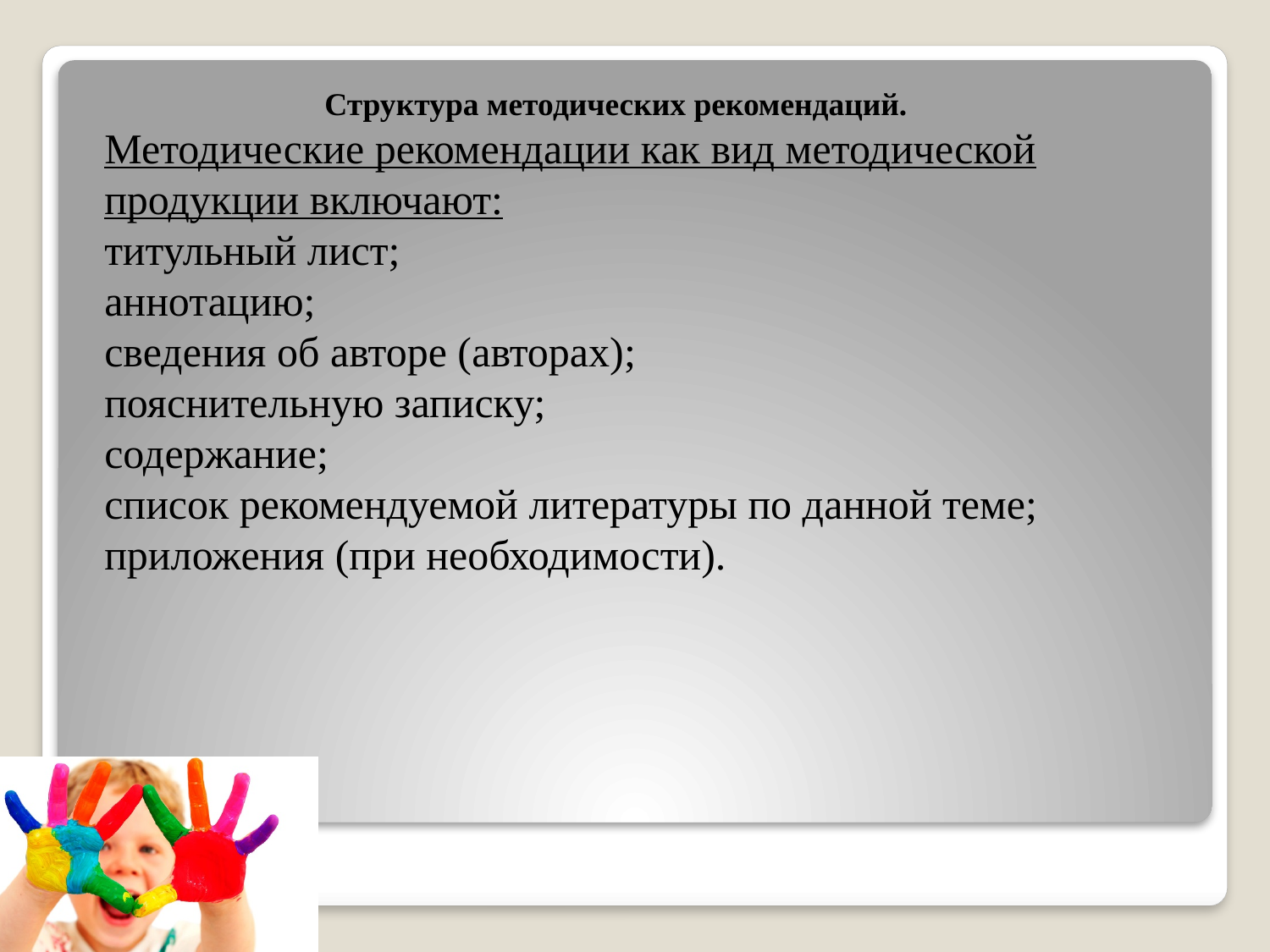

5
Click to add Title

Структура методических рекомендаций.
Методические рекомендации как вид методической продукции включают:
титульный лист;
аннотацию;
сведения об авторе (авторах);
пояснительную записку;
содержание;
список рекомендуемой литературы по данной теме;
приложения (при необходимости).